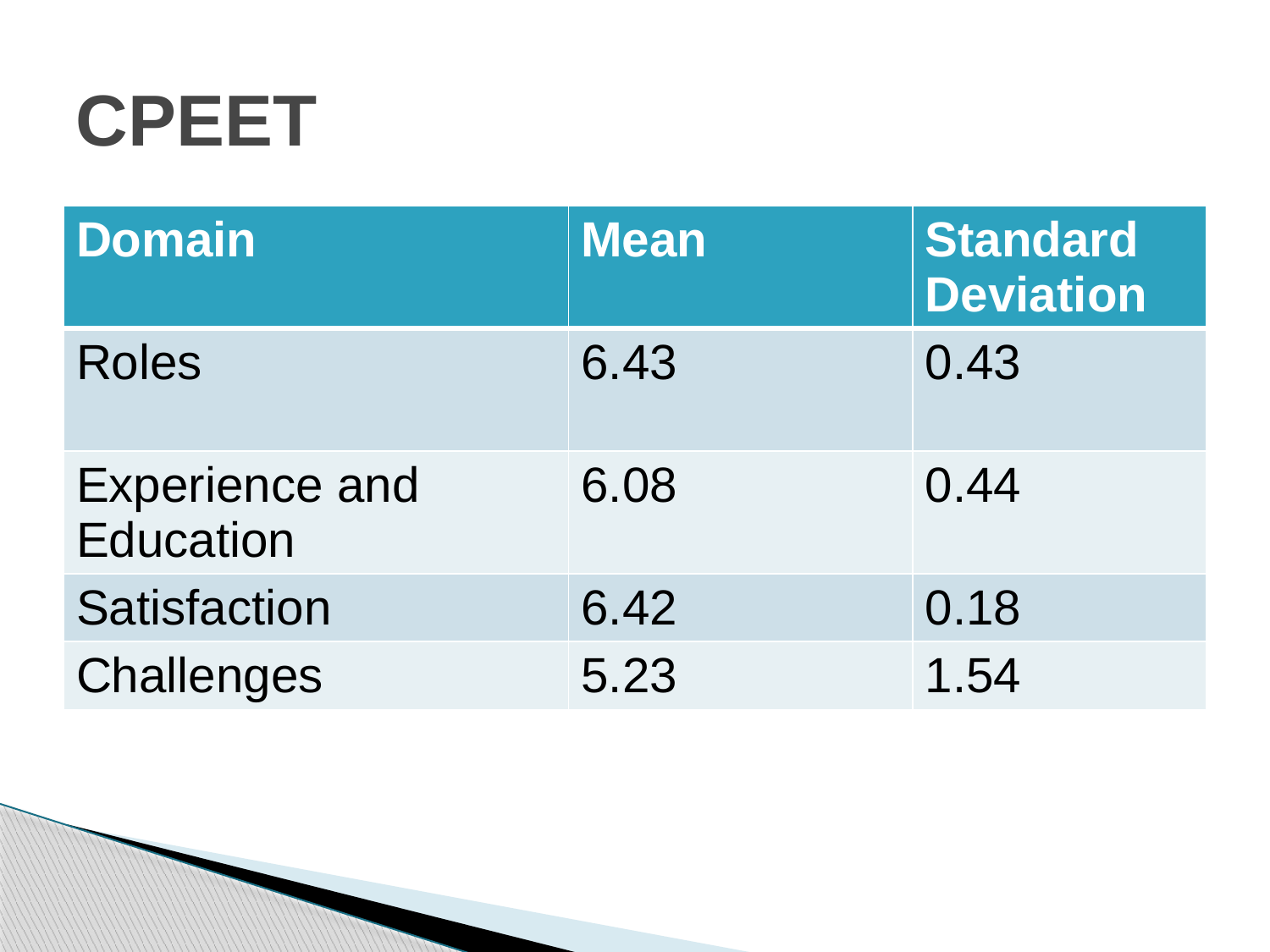

# CPEET
| Domain | Mean | Standard Deviation |
| --- | --- | --- |
| Roles | 6.43 | 0.43 |
| Experience and Education | 6.08 | 0.44 |
| Satisfaction | 6.42 | 0.18 |
| Challenges | 5.23 | 1.54 |